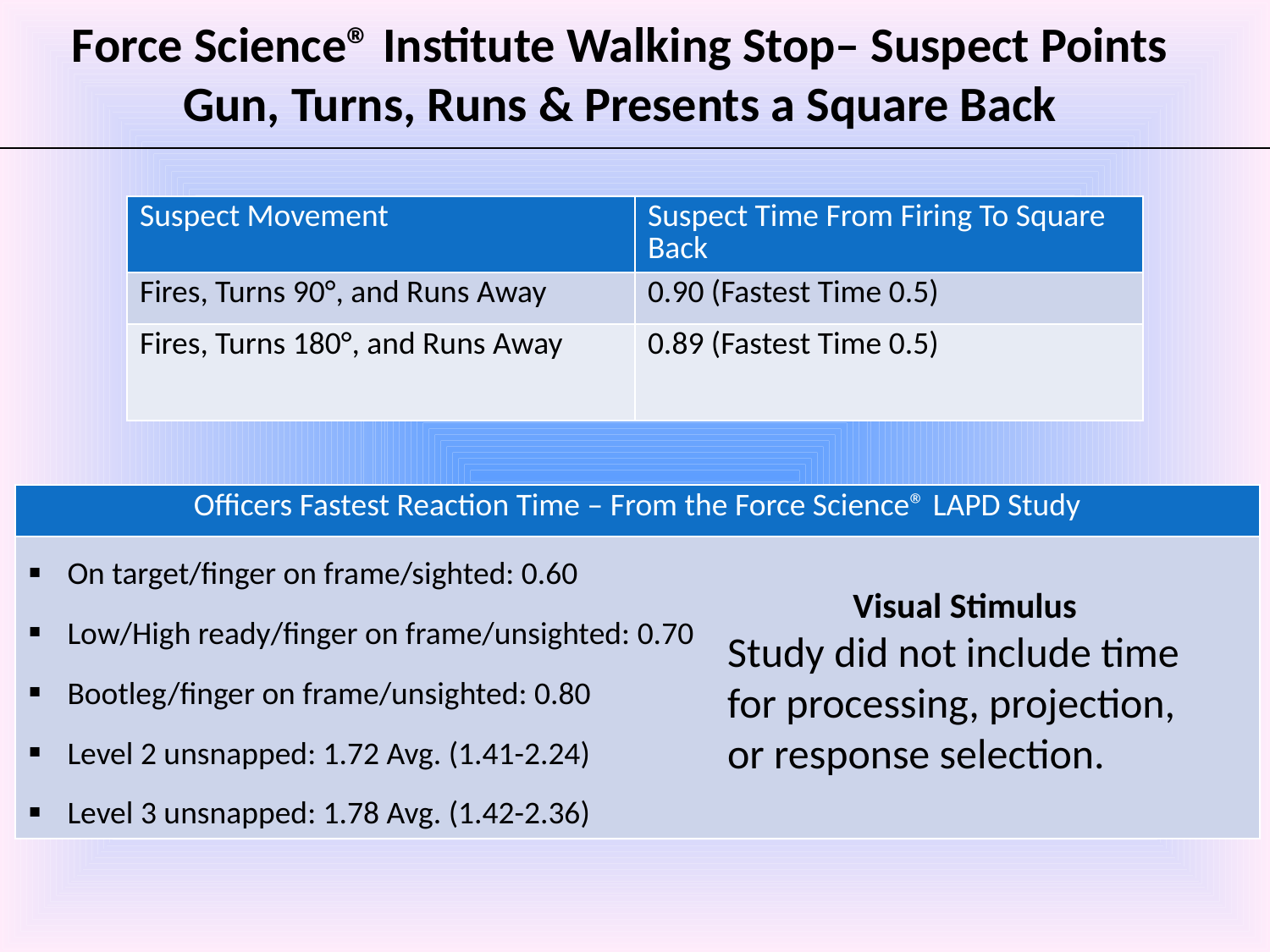

# Force Science® Institute Walking Stop– Suspect Points Gun, Turns, Runs & Presents a Square Back
| Suspect Movement | Suspect Time From Firing To Square Back |
| --- | --- |
| Fires, Turns 90°, and Runs Away | 0.90 (Fastest Time 0.5) |
| Fires, Turns 180°, and Runs Away | 0.89 (Fastest Time 0.5) |
| Officers Fastest Reaction Time – From the Force Science® LAPD Study |
| --- |
| On target/finger on frame/sighted: 0.60 Low/High ready/finger on frame/unsighted: 0.70 Bootleg/finger on frame/unsighted: 0.80 Level 2 unsnapped: 1.72 Avg. (1.41-2.24) Level 3 unsnapped: 1.78 Avg. (1.42-2.36) |
Visual Stimulus
Study did not include time for processing, projection, or response selection.